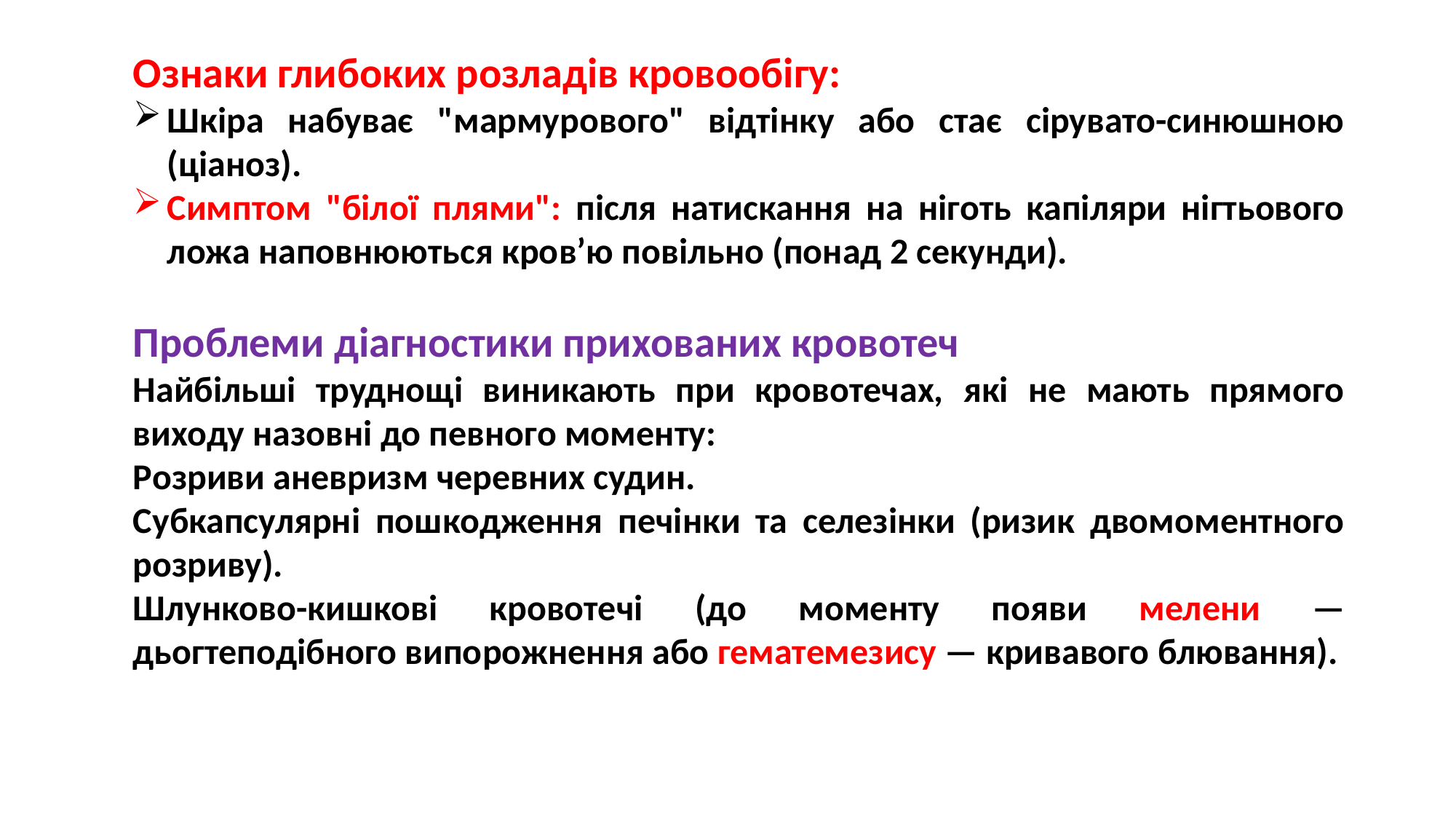

Ознаки глибоких розладів кровообігу:
Шкіра набуває "мармурового" відтінку або стає сірувато-синюшною (ціаноз).
Симптом "білої плями": після натискання на ніготь капіляри нігтьового ложа наповнюються кров’ю повільно (понад 2 секунди).

Проблеми діагностики прихованих кровотеч
Найбільші труднощі виникають при кровотечах, які не мають прямого виходу назовні до певного моменту:
Розриви аневризм черевних судин.
Субкапсулярні пошкодження печінки та селезінки (ризик двомоментного розриву).
Шлунково-кишкові кровотечі (до моменту появи мелени — дьогтеподібного випорожнення або гематемезису — кривавого блювання).